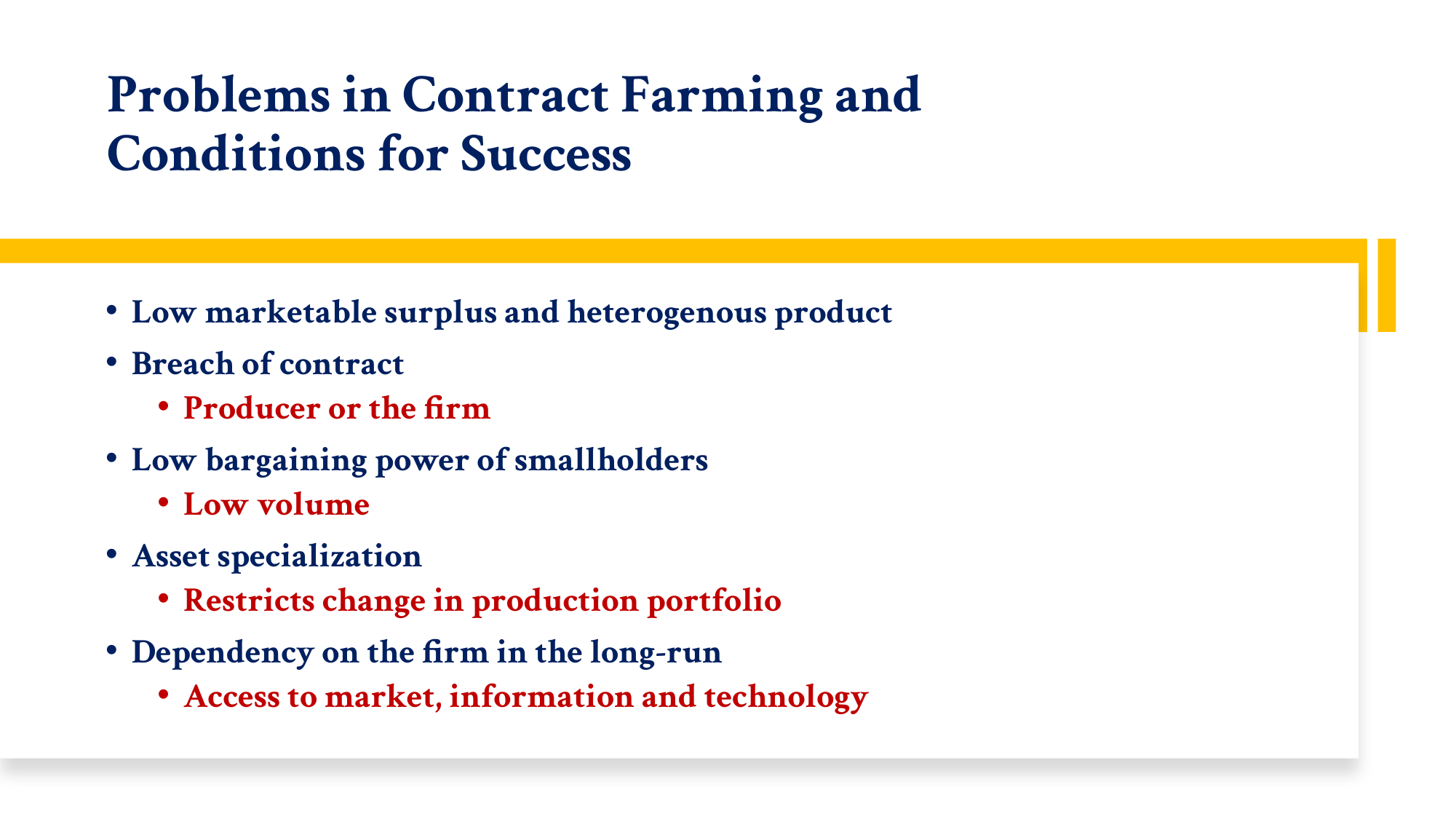

# Problems in Contract Farming and Conditions for Success

Low marketable surplus and heterogenous product
Breach of contract
Producer or the firm
Low bargaining power of smallholders
Low volume
Asset specialization
Restricts change in production portfolio
Dependency on the firm in the long-run
Access to market, information and technology